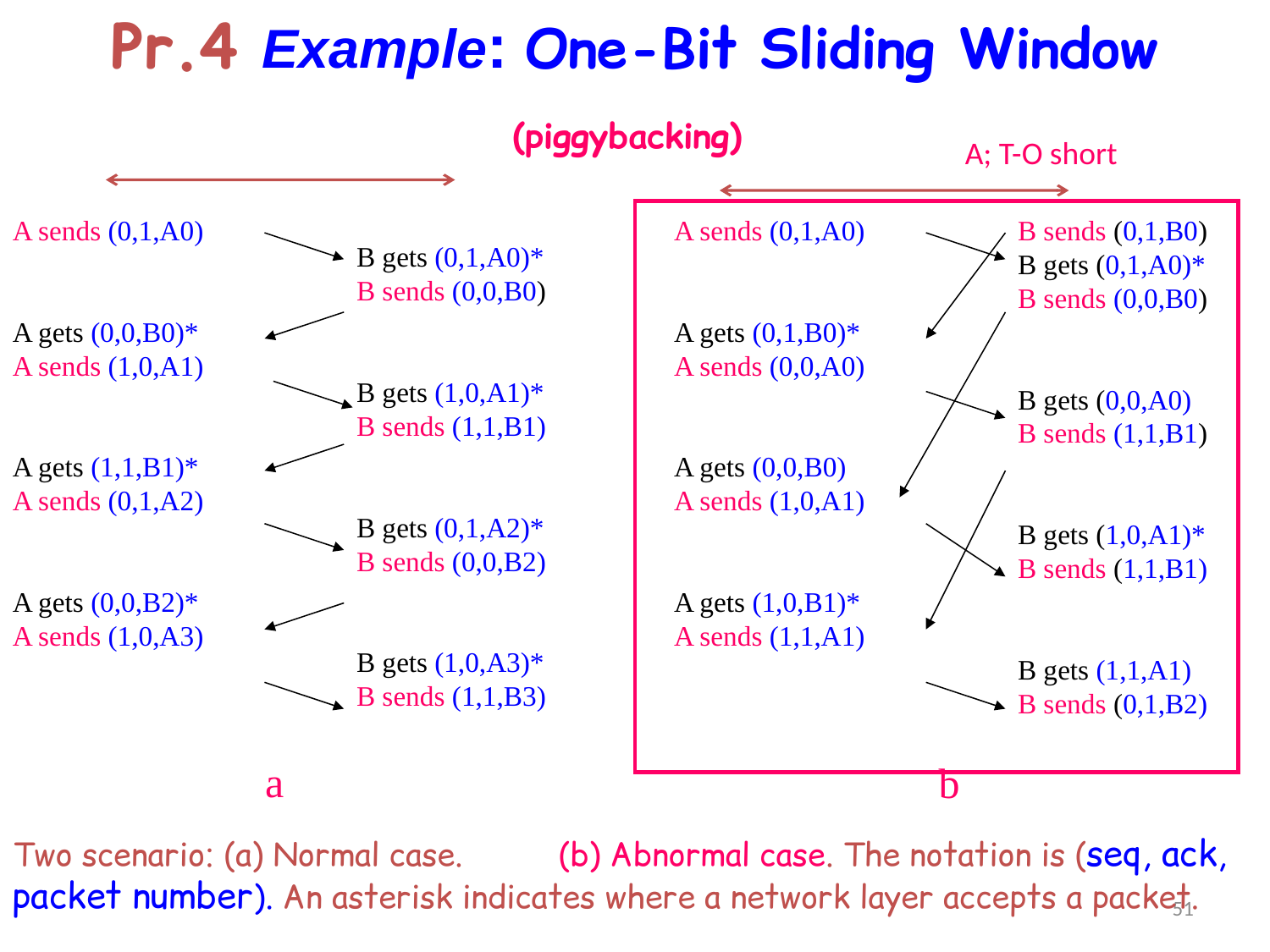

# Pr.4 Example: One-Bit Sliding Window (piggybacking)
A; T-O short

A sends (0,1,A0)

A gets (0,0,B0)*
A sends (1,0,A1)

A gets (1,1,B1)*
A sends (0,1,A2)

A gets (0,0,B2)*
A sends (1,0,A3)
A sends (0,1,A0)

A gets (0,1,B0)*
A sends (0,0,A0)

A gets (0,0,B0)
A sends (1,0,A1)

A gets (1,0,B1)*
A sends (1,1,A1)

B sends (0,1,B0)
B gets (0,1,A0)*
B sends (0,0,B0)

B gets (0,0,A0)
B sends (1,1,B1)

B gets (1,0,A1)*
B sends (1,1,B1)

B gets (1,1,A1)
B sends (0,1,B2)

B gets (0,1,A0)*
B sends (0,0,B0)

B gets (1,0,A1)*
B sends (1,1,B1)

B gets (0,1,A2)*
B sends (0,0,B2)

B gets (1,0,A3)*
B sends (1,1,B3)

a
b

Two scenario: (a) Normal case.          (b) Abnormal case. The notation is (seq, ack, packet number). An asterisk indicates where a network layer accepts a packet.
51